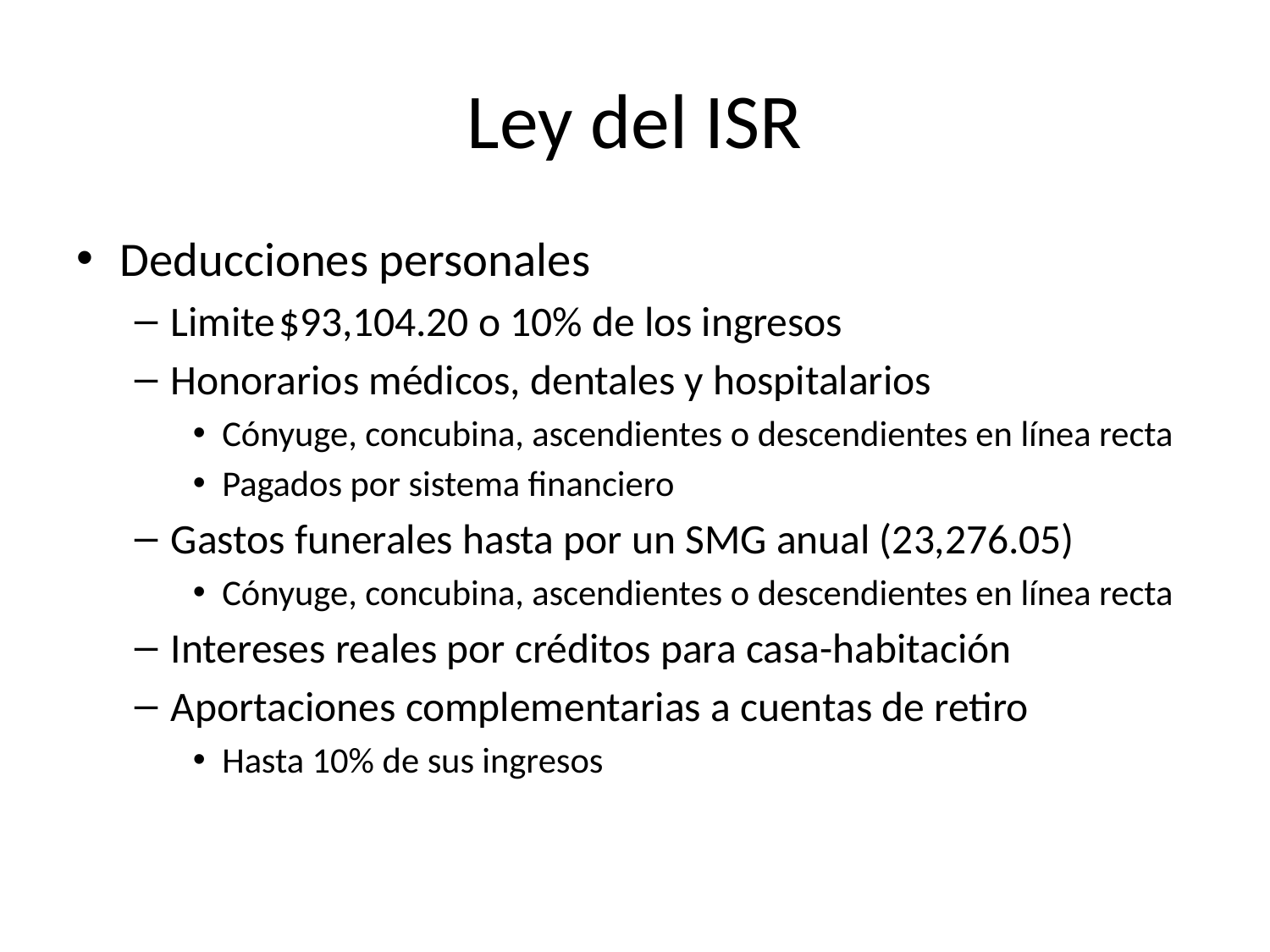

# Ley del ISR
Deducciones personales
Limite	$93,104.20 o 10% de los ingresos
Honorarios médicos, dentales y hospitalarios
Cónyuge, concubina, ascendientes o descendientes en línea recta
Pagados por sistema financiero
Gastos funerales hasta por un SMG anual (23,276.05)
Cónyuge, concubina, ascendientes o descendientes en línea recta
Intereses reales por créditos para casa-habitación
Aportaciones complementarias a cuentas de retiro
Hasta 10% de sus ingresos